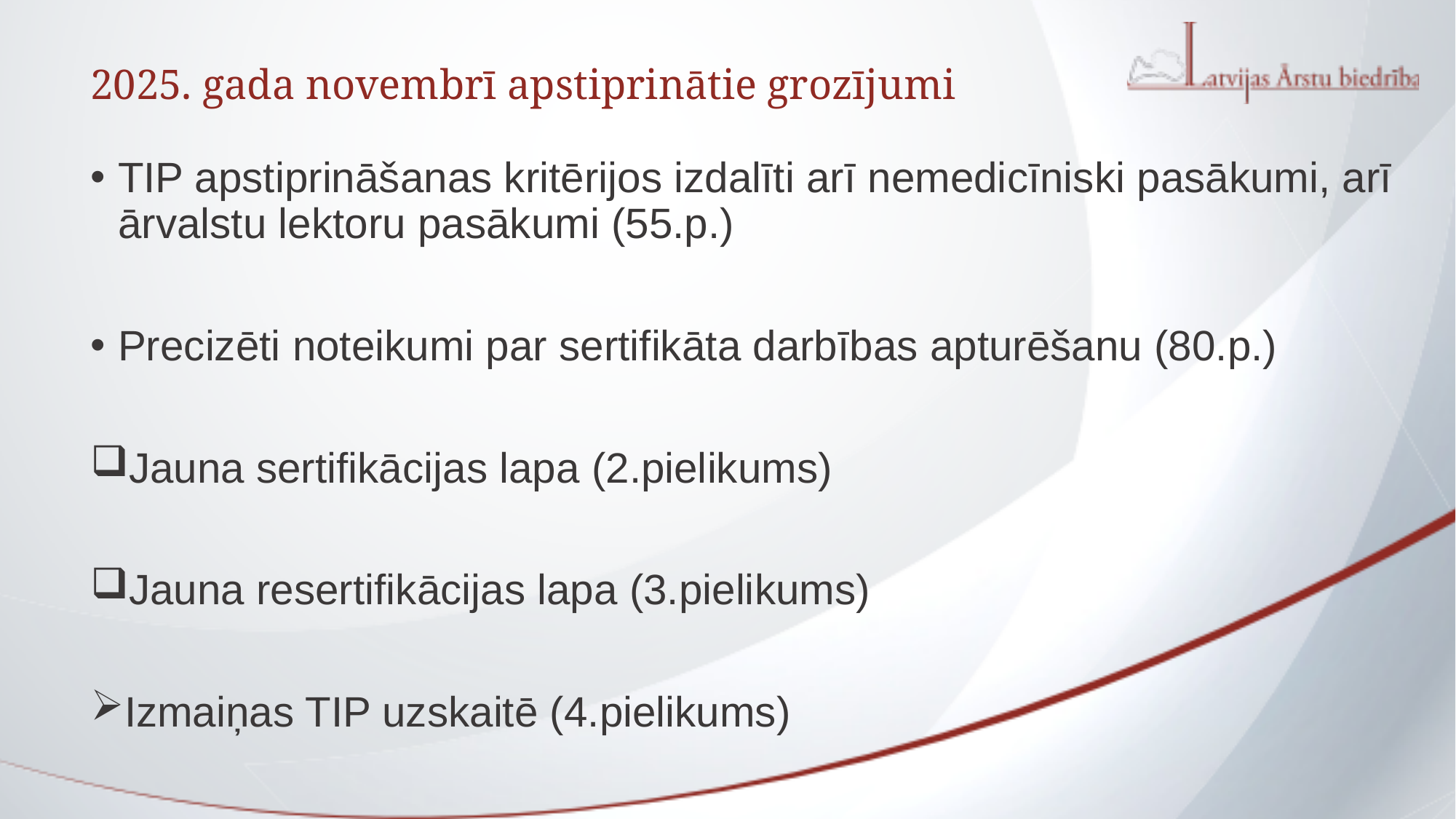

# 2025. gada novembrī apstiprinātie grozījumi
TIP apstiprināšanas kritērijos izdalīti arī nemedicīniski pasākumi, arī ārvalstu lektoru pasākumi (55.p.)

Precizēti noteikumi par sertifikāta darbības apturēšanu (80.p.)

Jauna sertifikācijas lapa (2.pielikums)

Jauna resertifikācijas lapa (3.pielikums)

Izmaiņas TIP uzskaitē (4.pielikums)